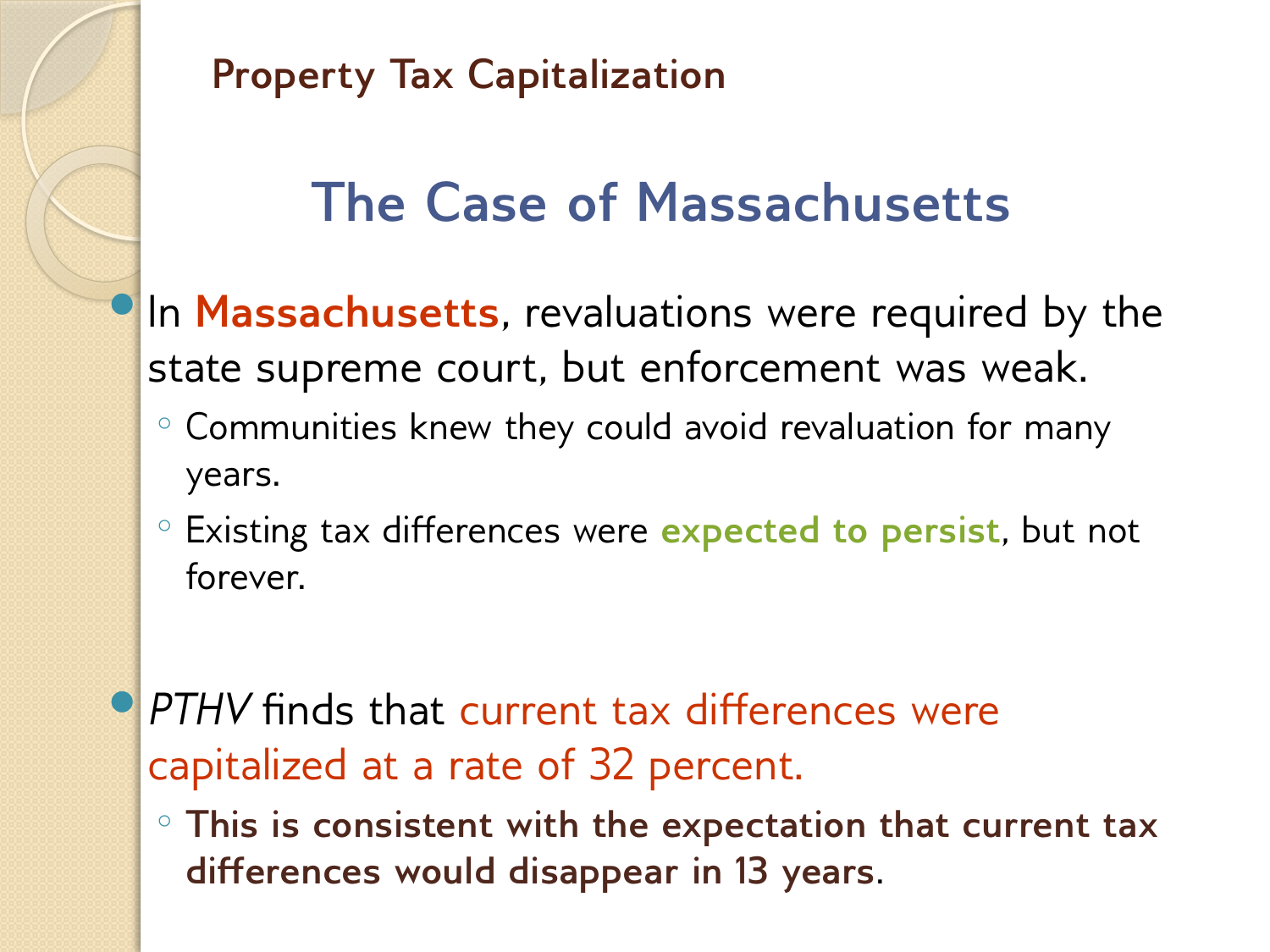

# Property Tax Capitalization
The Case of Massachusetts

In Massachusetts, revaluations were required by the state supreme court, but enforcement was weak.
Communities knew they could avoid revaluation for many years.
Existing tax differences were expected to persist, but not forever.

PTHV finds that current tax differences were capitalized at a rate of 32 percent.
This is consistent with the expectation that current tax differences would disappear in 13 years.